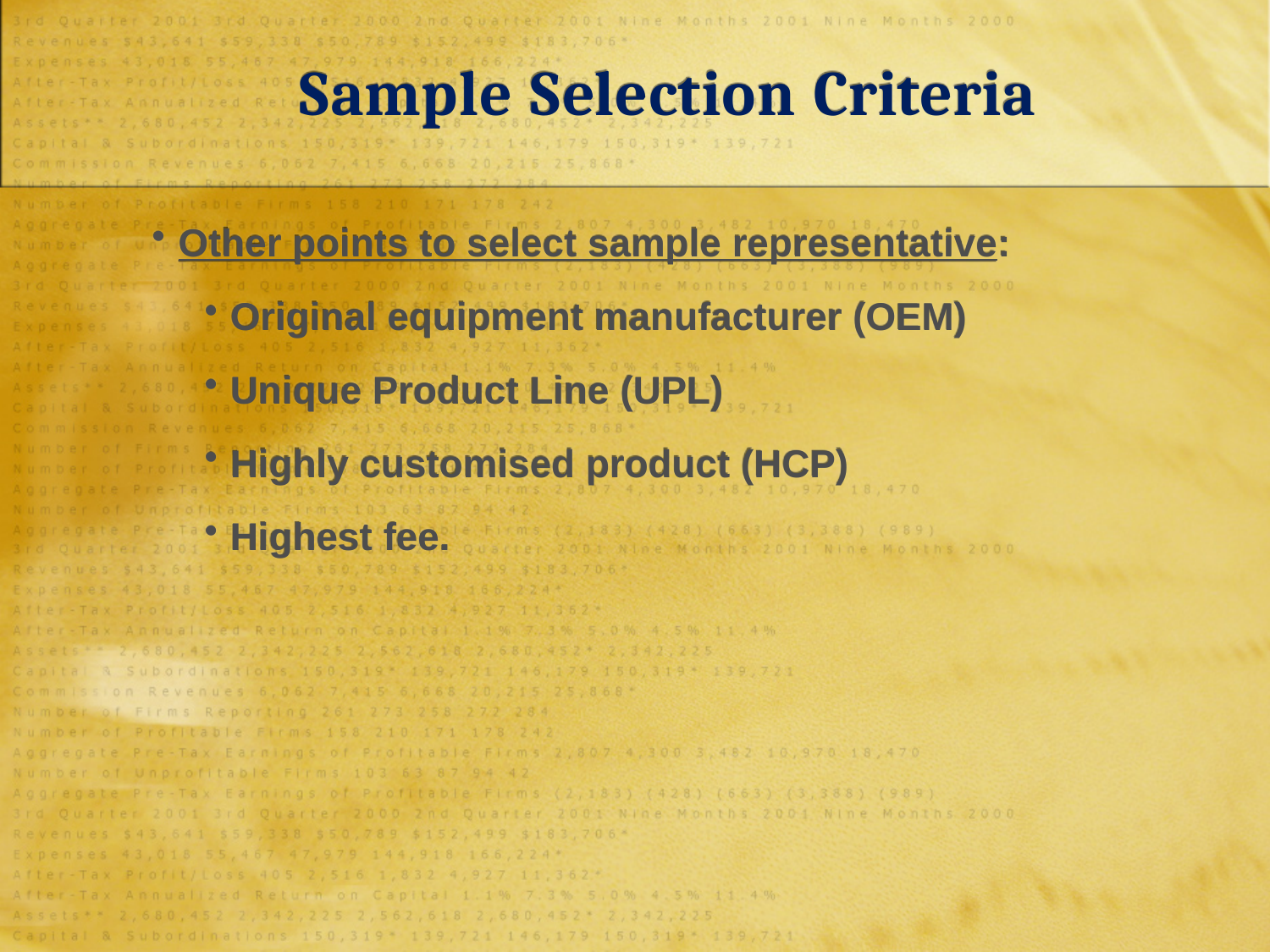

# Sample Selection Criteria
Other points to select sample representative:
Original equipment manufacturer (OEM)
Unique Product Line (UPL)
Highly customised product (HCP)
Highest fee.